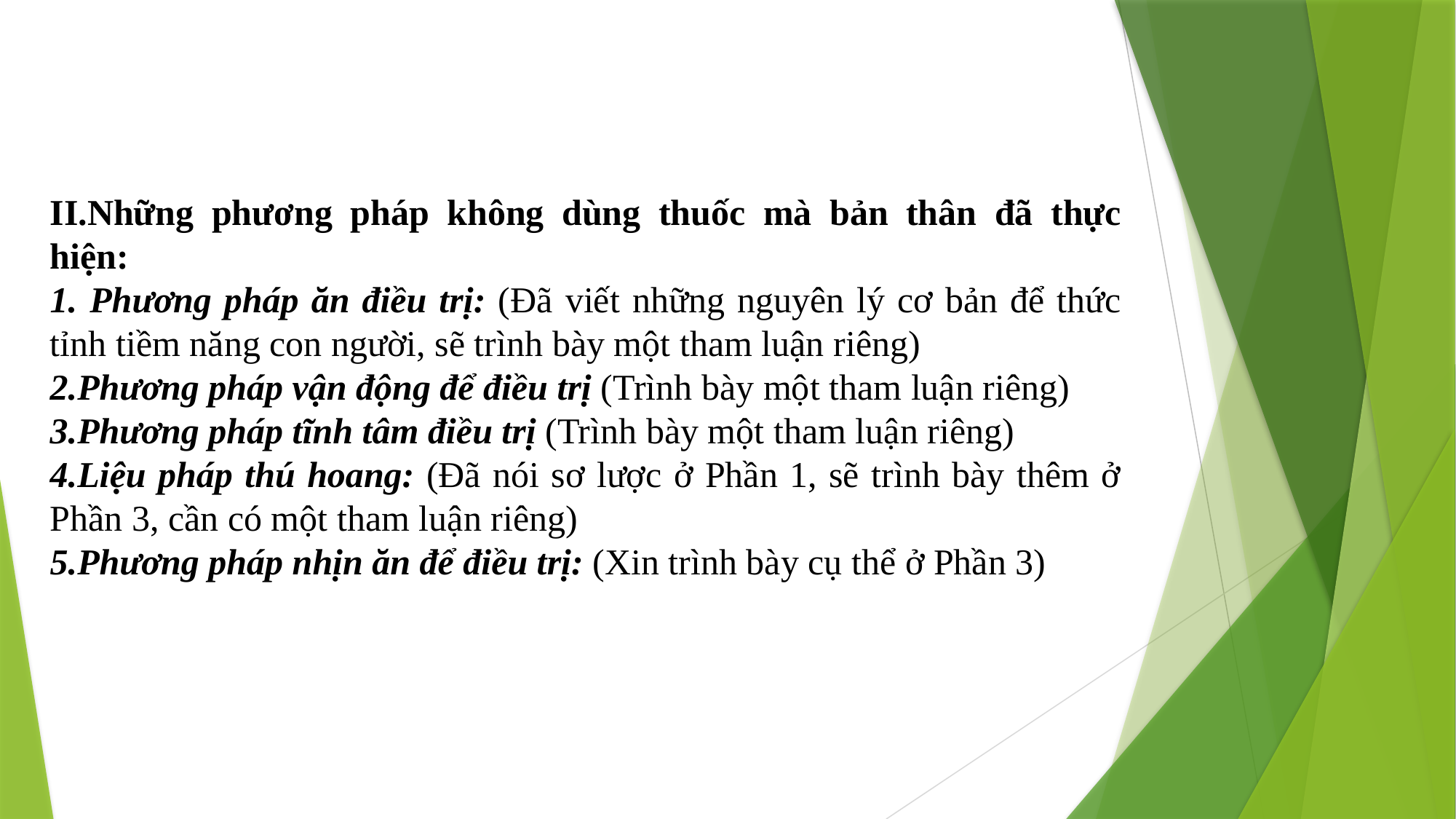

II.Những phương pháp không dùng thuốc mà bản thân đã thực hiện:
1. Phương pháp ăn điều trị: (Đã viết những nguyên lý cơ bản để thức tỉnh tiềm năng con người, sẽ trình bày một tham luận riêng)
2.Phương pháp vận động để điều trị (Trình bày một tham luận riêng)
3.Phương pháp tĩnh tâm điều trị (Trình bày một tham luận riêng)
4.Liệu pháp thú hoang: (Đã nói sơ lược ở Phần 1, sẽ trình bày thêm ở Phần 3, cần có một tham luận riêng)
5.Phương pháp nhịn ăn để điều trị: (Xin trình bày cụ thể ở Phần 3)